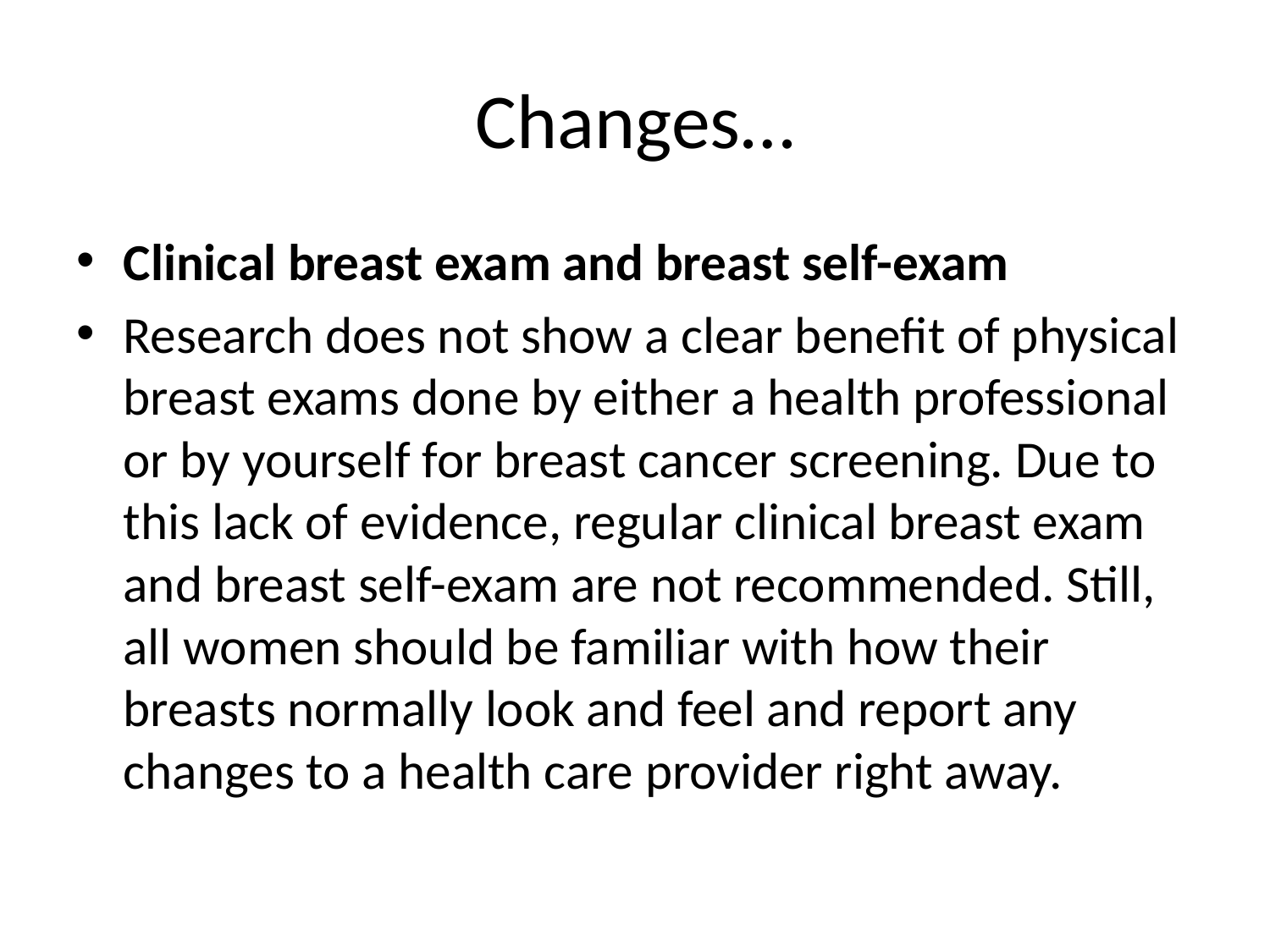

# Changes…
Clinical breast exam and breast self-exam
Research does not show a clear benefit of physical breast exams done by either a health professional or by yourself for breast cancer screening. Due to this lack of evidence, regular clinical breast exam and breast self-exam are not recommended. Still, all women should be familiar with how their breasts normally look and feel and report any changes to a health care provider right away.